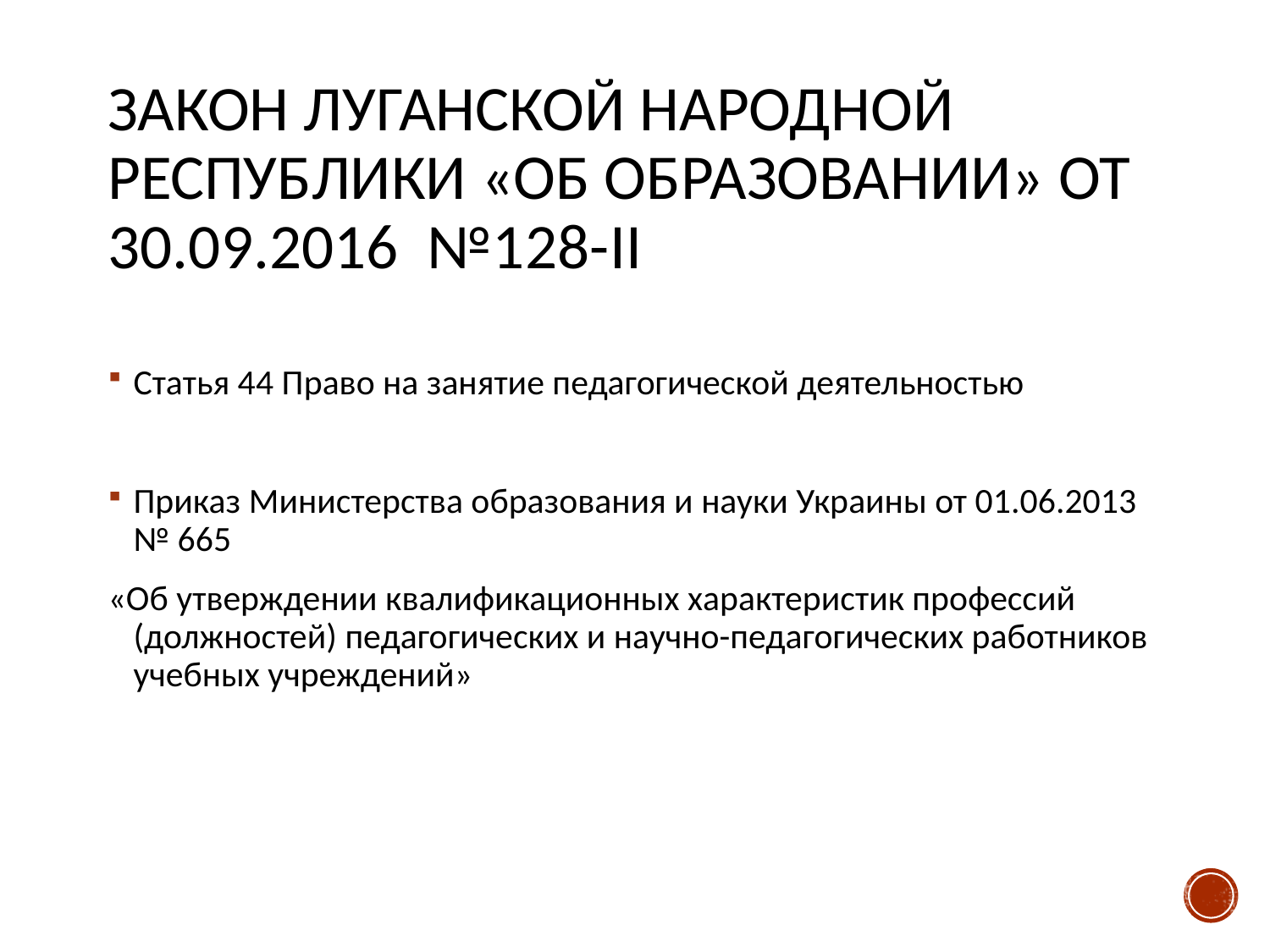

# Закон Луганской Народной Республики «Об образовании» от 30.09.2016  №128-II

Статья 44 Право на занятие педагогической деятельностью

Приказ Министерства образования и науки Украины от 01.06.2013 № 665
«Об утверждении квалификационных характеристик профессий (должностей) педагогических и научно-педагогических работников учебных учреждений»